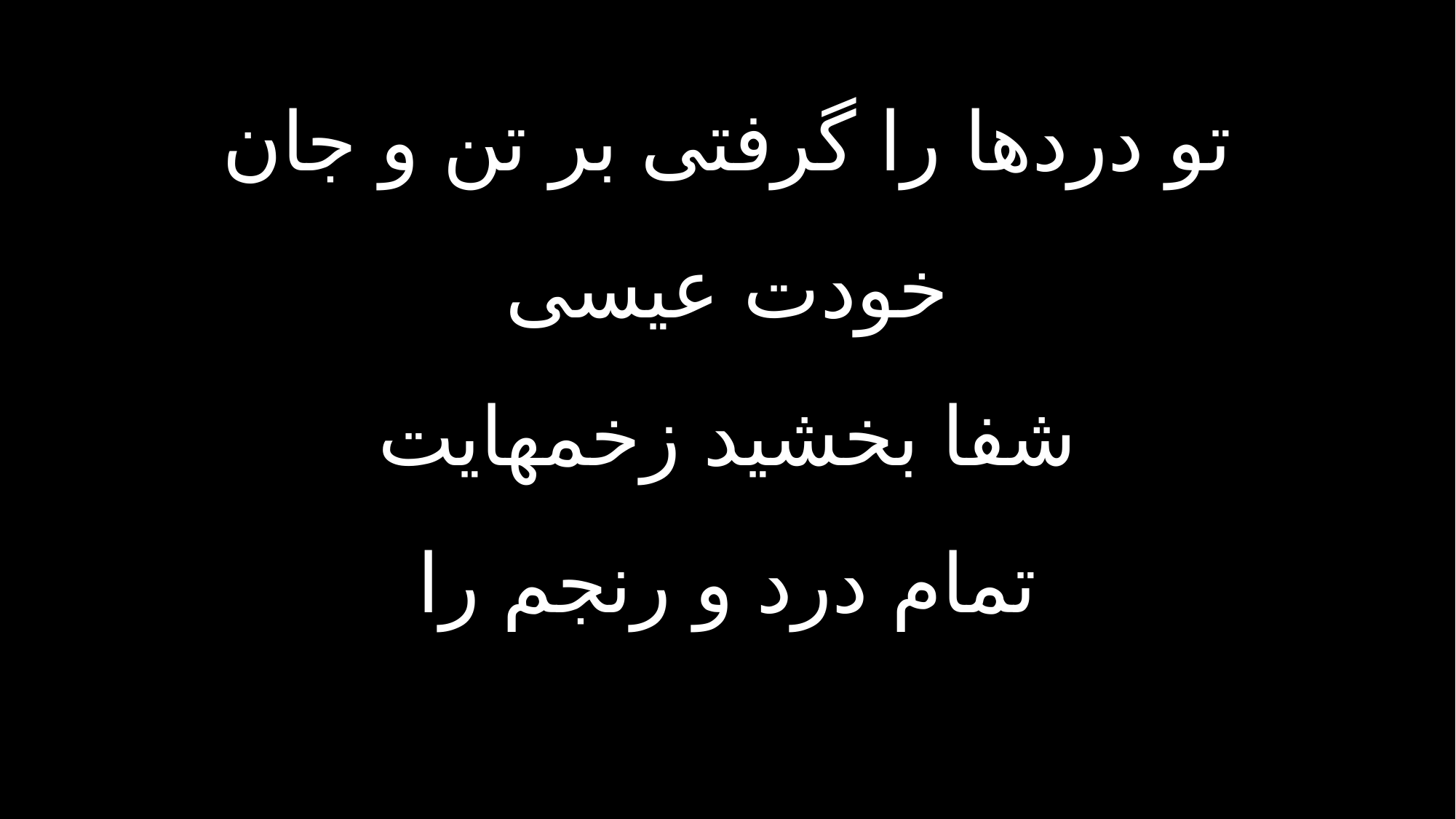

تو دردها را گرفتی بر تن و جان خودت عیسی
شفا بخشید زخمهایت
تمام درد و رنجم را